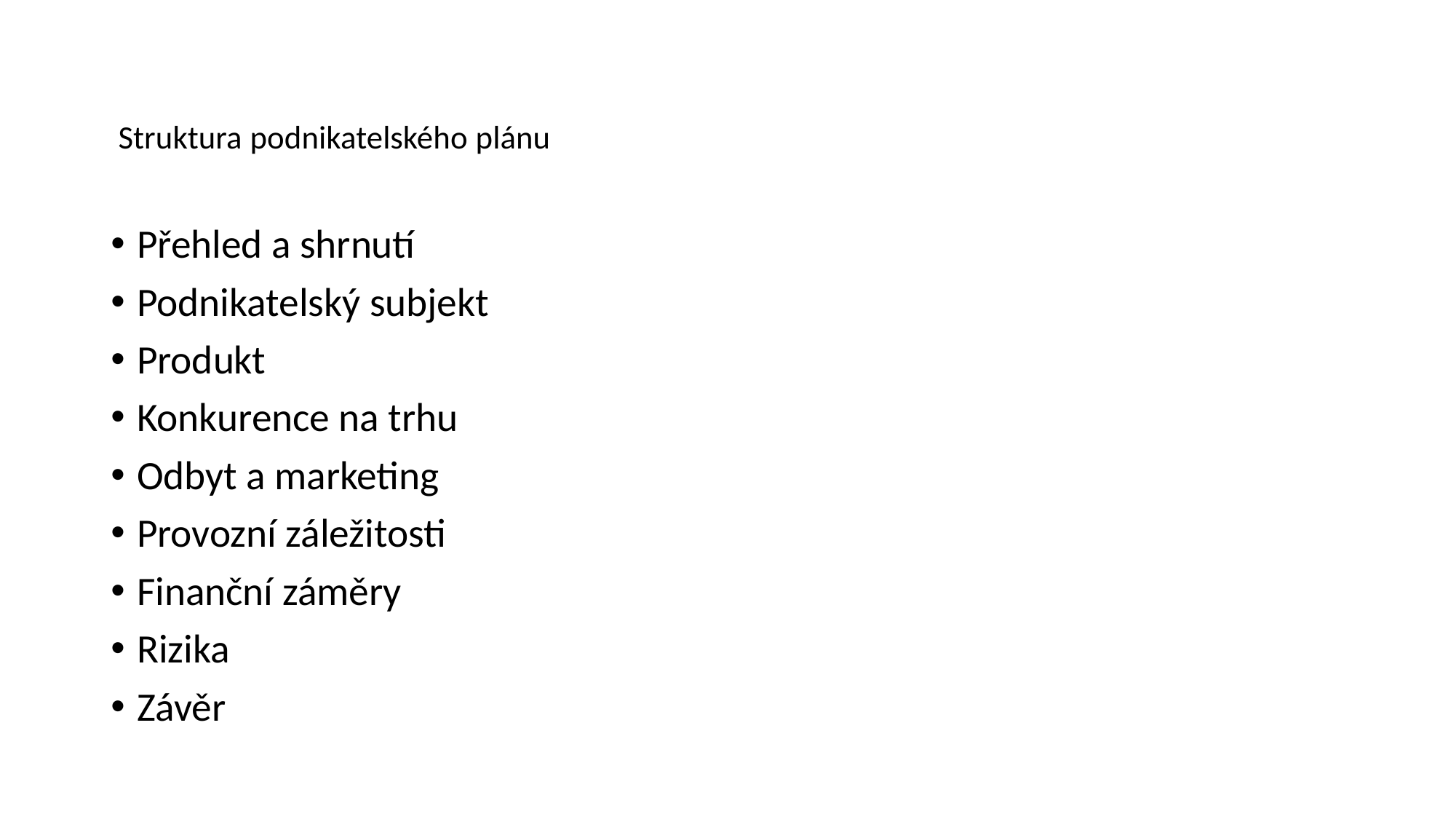

# Struktura podnikatelského plánu
Přehled a shrnutí
Podnikatelský subjekt
Produkt
Konkurence na trhu
Odbyt a marketing
Provozní záležitosti
Finanční záměry
Rizika
Závěr